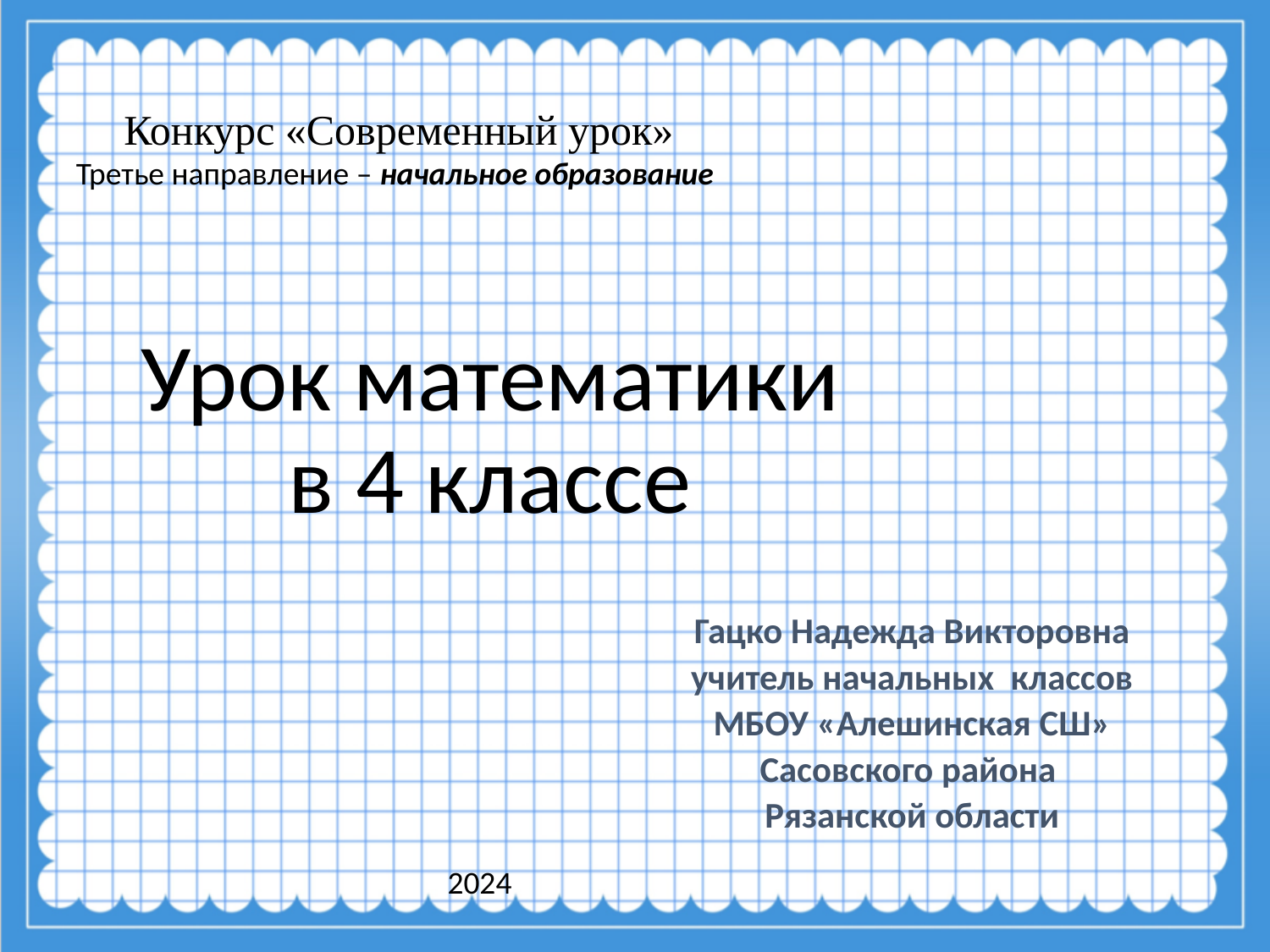

Конкурс «Современный урок»
Третье направление – начальное образование
# Урок математики в 4 классе
Гацко Надежда Викторовна
учитель начальных  классов
МБОУ «Алешинская СШ»
Сасовского района
Рязанской области

2024